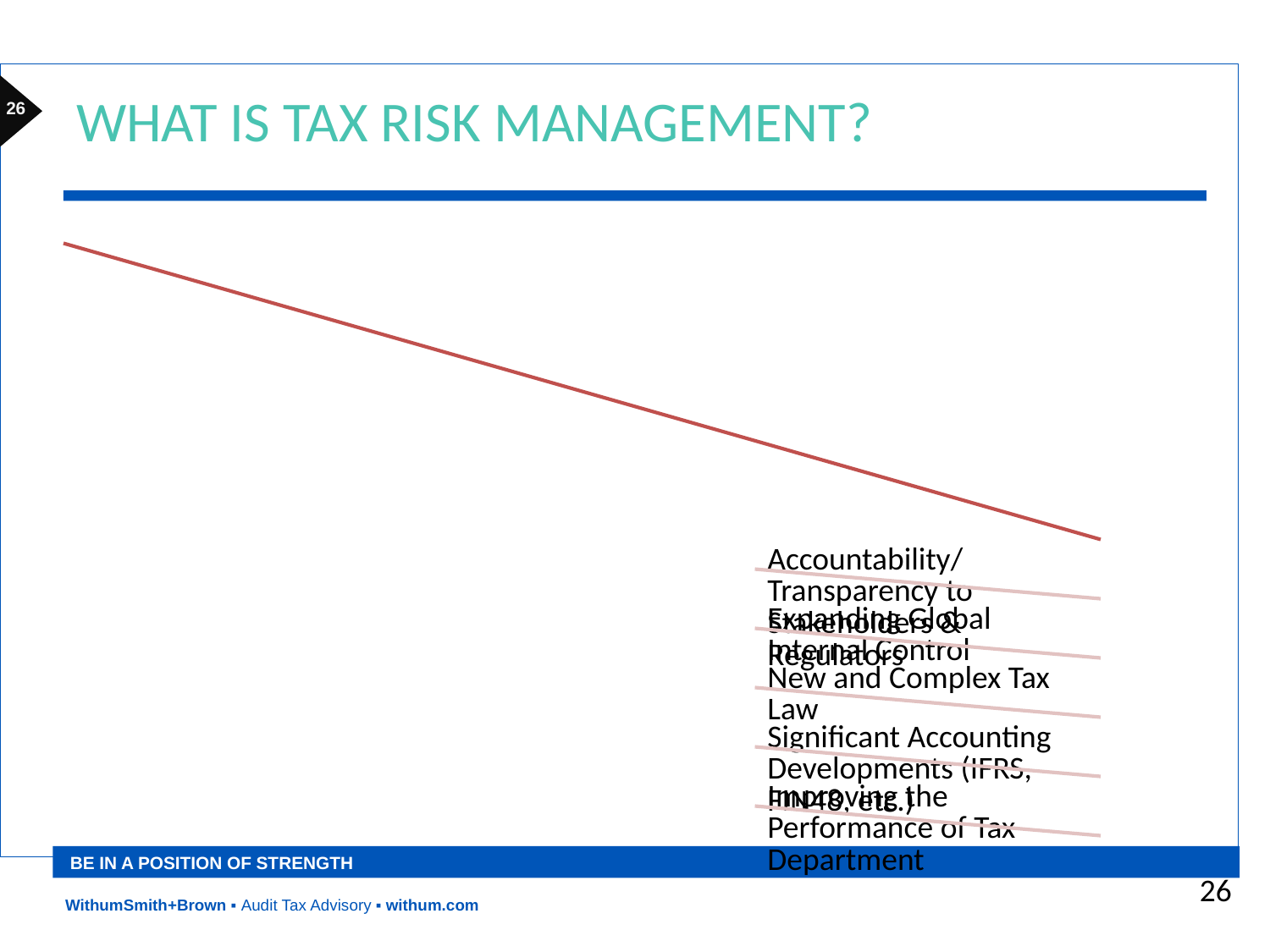

# What is Tax Risk Management?
New and Complex Tax Law
26